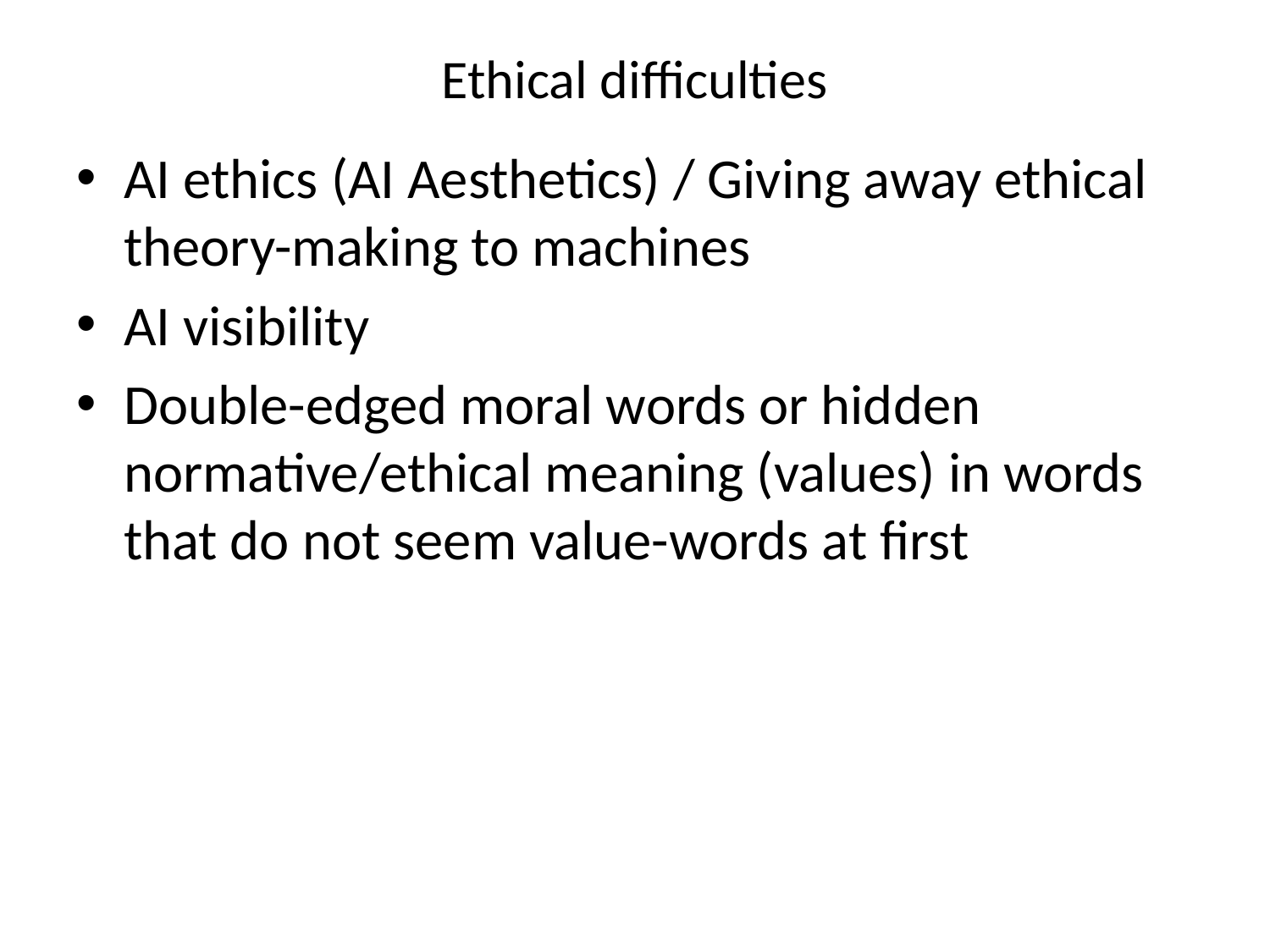

# Ethical difficulties
AI ethics (AI Aesthetics) / Giving away ethical theory-making to machines
AI visibility
Double-edged moral words or hidden normative/ethical meaning (values) in words that do not seem value-words at first